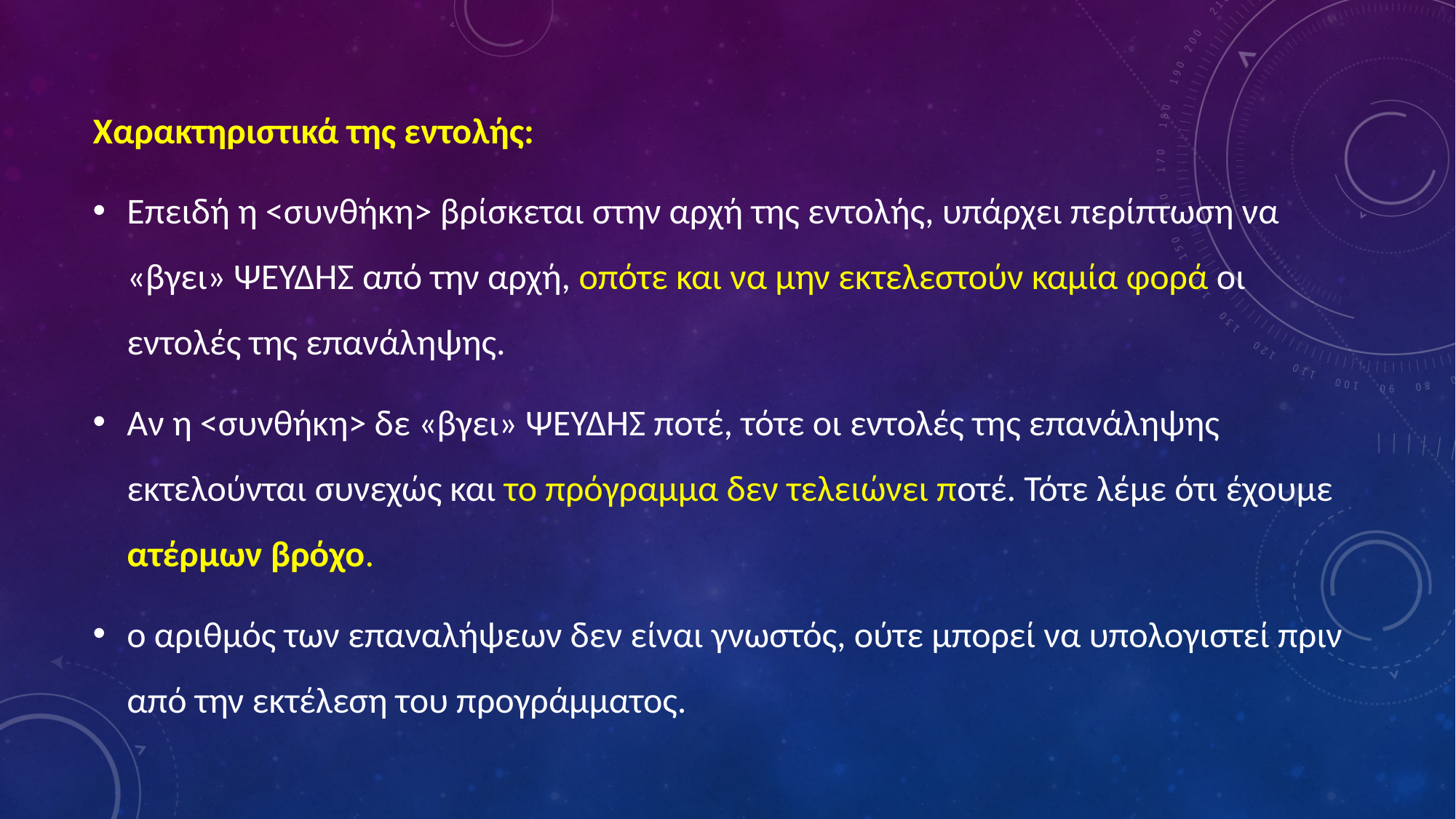

Χαρακτηριστικά της εντολής:
Επειδή η <συνθήκη> βρίσκεται στην αρχή της εντολής, υπάρχει περίπτωση να «βγει» ΨΕΥΔΗΣ από την αρχή, οπότε και να μην εκτελεστούν καμία φορά οι εντολές της επανάληψης.
Αν η <συνθήκη> δε «βγει» ΨΕΥΔΗΣ ποτέ, τότε οι εντολές της επανάληψης εκτελούνται συνεχώς και το πρόγραμμα δεν τελειώνει ποτέ. Τότε λέμε ότι έχουμε ατέρμων βρόχο.
ο αριθμός των επαναλήψεων δεν είναι γνωστός, ούτε μπορεί να υπολογιστεί πριν από την εκτέλεση του προγράμματος.